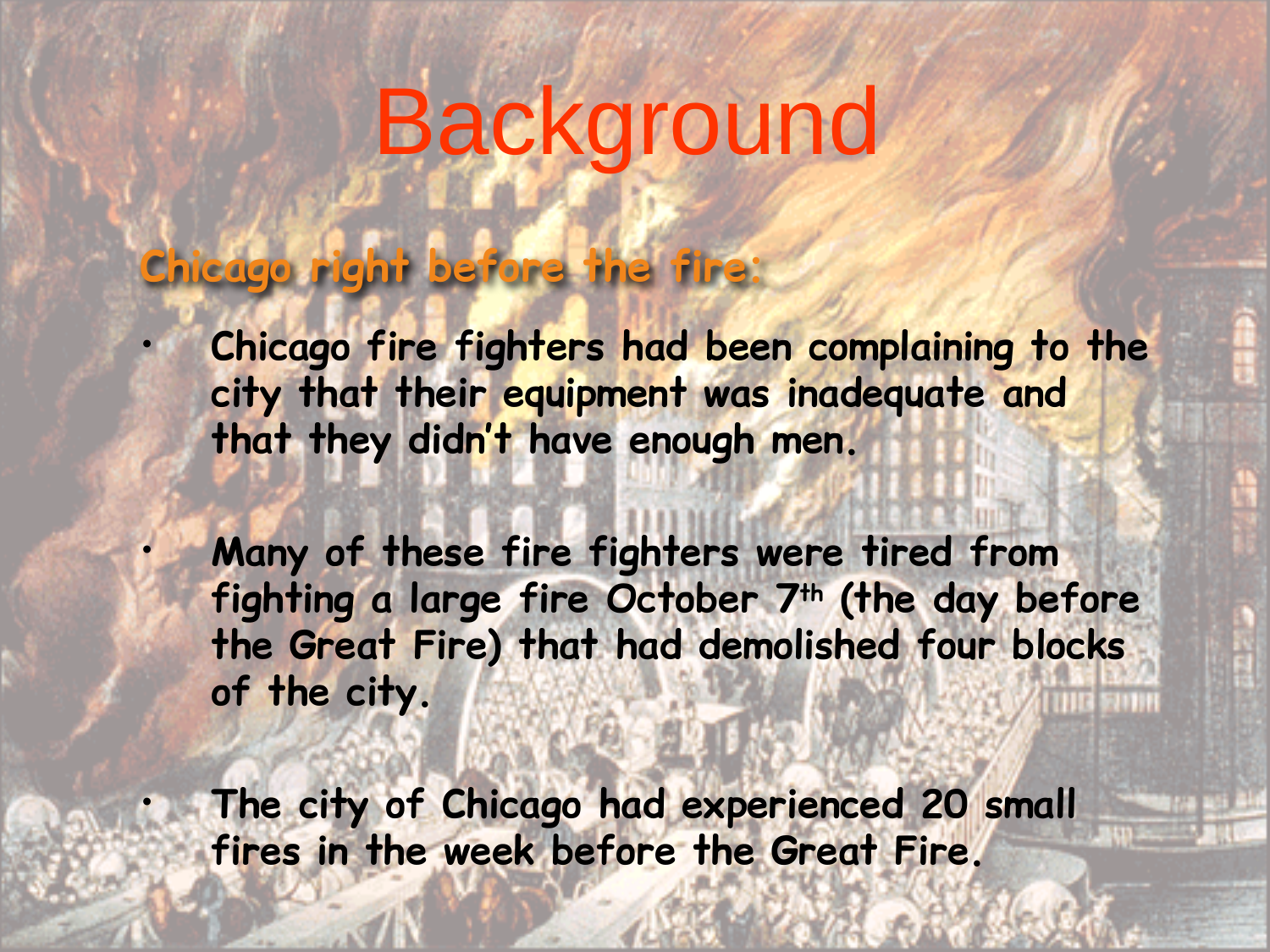

Background
Chicago right before the fire:
Chicago fire fighters had been complaining to the city that their equipment was inadequate and that they didn’t have enough men.
Many of these fire fighters were tired from fighting a large fire October 7th (the day before the Great Fire) that had demolished four blocks of the city.
The city of Chicago had experienced 20 small fires in the week before the Great Fire.